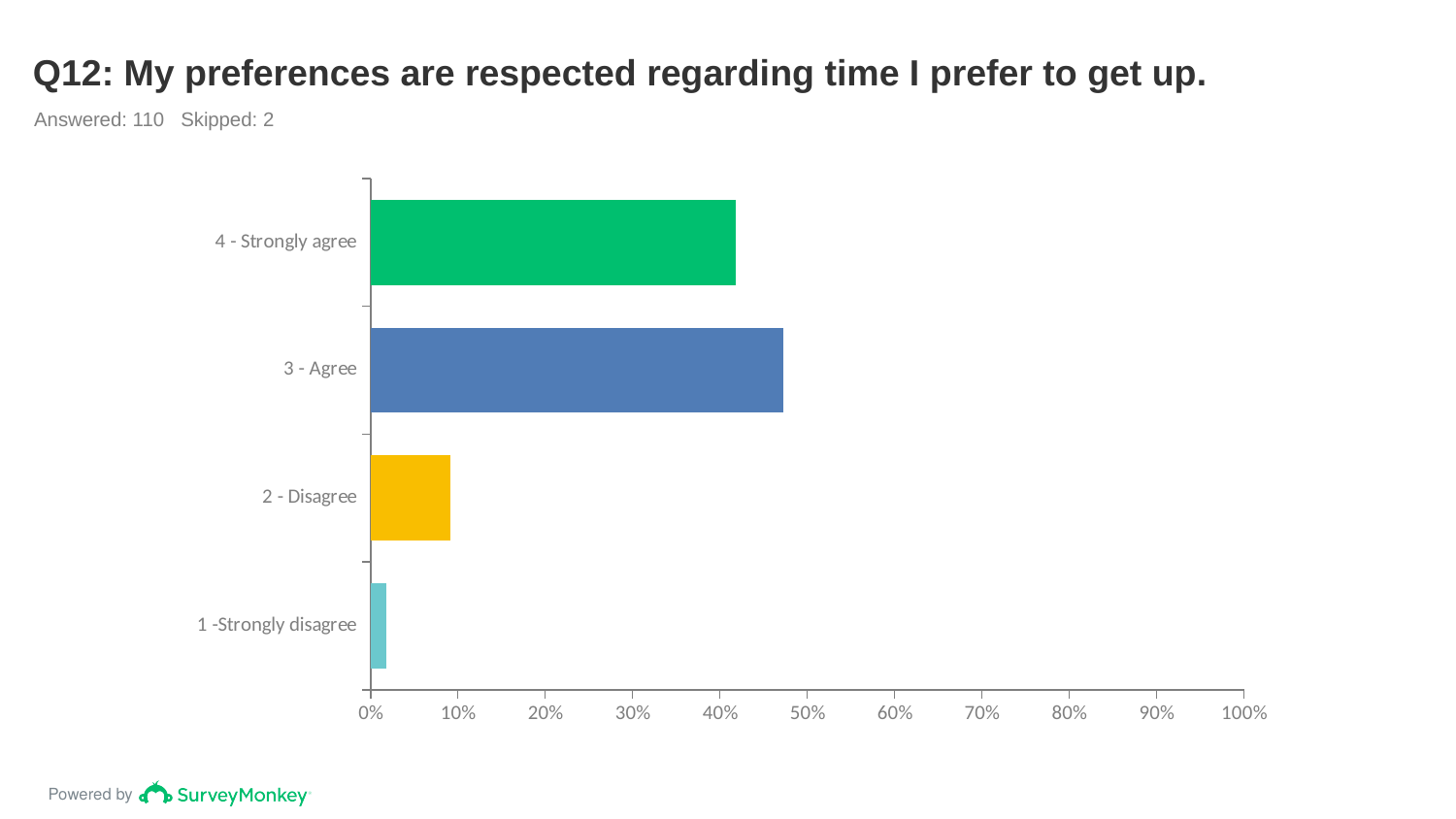

# Q12: My preferences are respected regarding time I prefer to get up.
Answered: 110   Skipped: 2

### Chart

| Category |   |
|---|---|
| 4 - Strongly agree | 0.4182 |
| 3 - Agree | 0.4727 |
| 2 - Disagree | 0.0909 |
| 1 -Strongly disagree | 0.0182 |